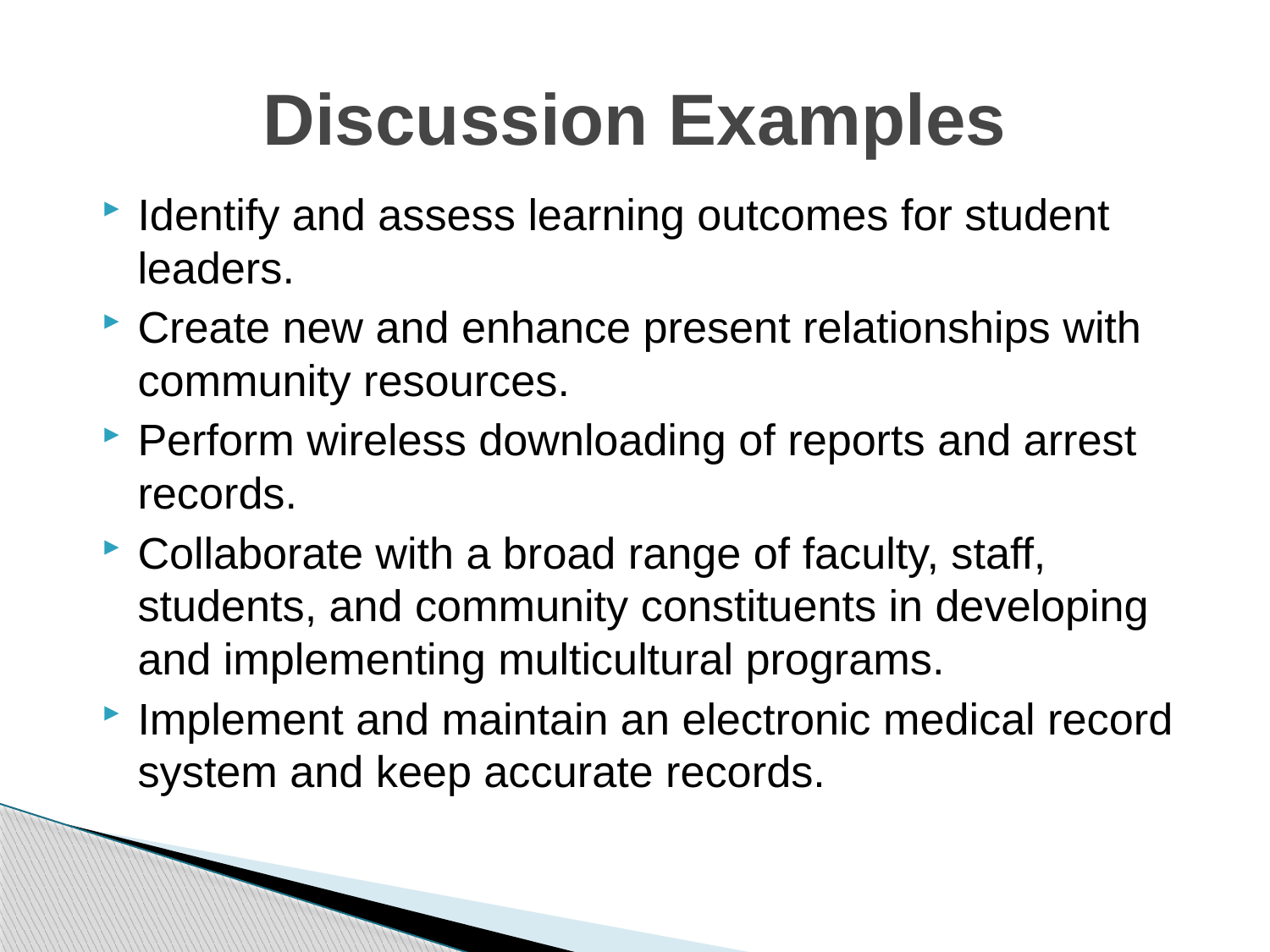

# Discussion Examples
Identify and assess learning outcomes for student leaders.
Create new and enhance present relationships with community resources.
Perform wireless downloading of reports and arrest records.
Collaborate with a broad range of faculty, staff, students, and community constituents in developing and implementing multicultural programs.
Implement and maintain an electronic medical record system and keep accurate records.